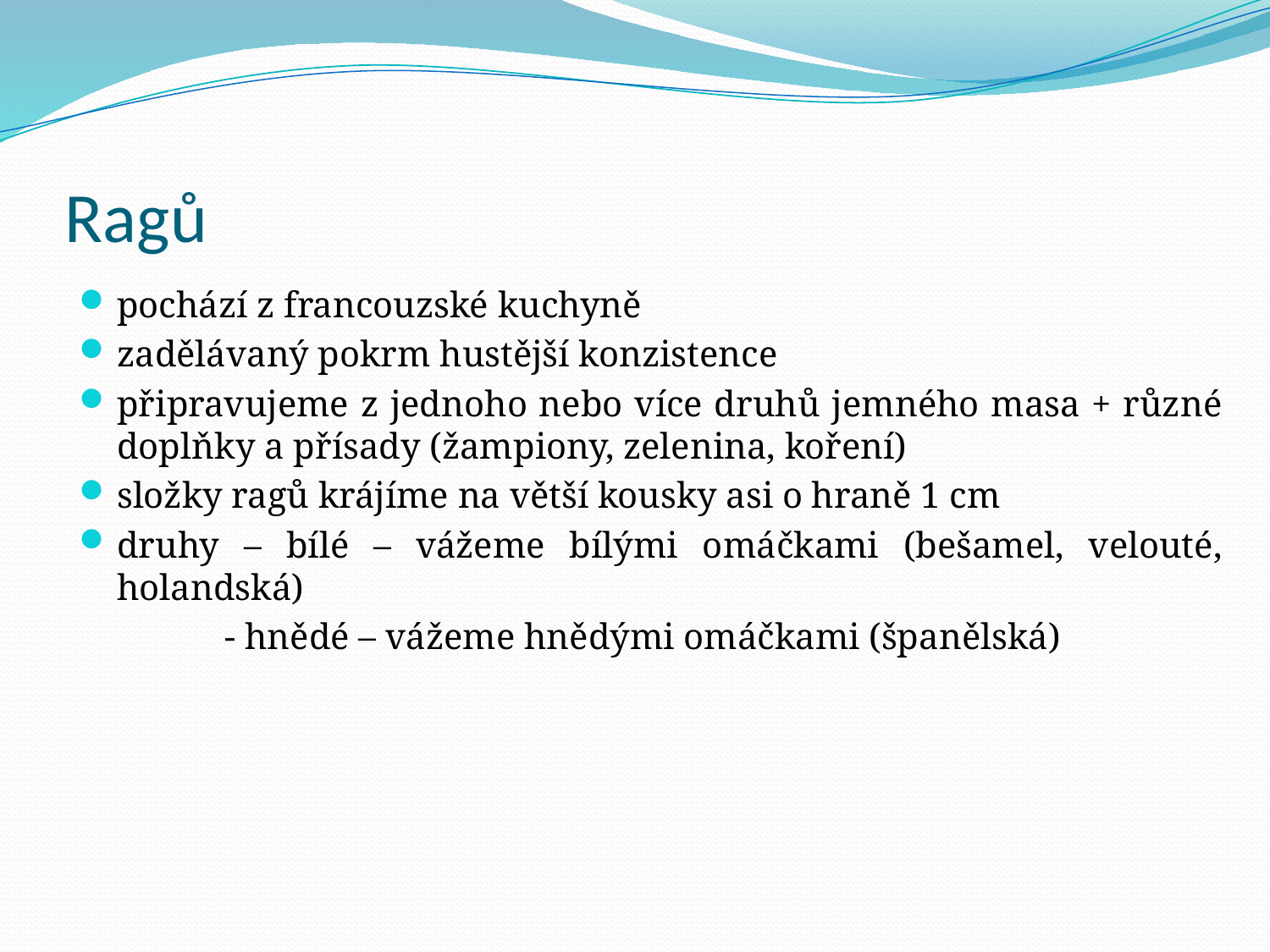

# Ragů
pochází z francouzské kuchyně
zadělávaný pokrm hustější konzistence
připravujeme z jednoho nebo více druhů jemného masa + různé doplňky a přísady (žampiony, zelenina, koření)
složky ragů krájíme na větší kousky asi o hraně 1 cm
druhy – bílé – vážeme bílými omáčkami (bešamel, velouté, holandská)
                - hnědé – vážeme hnědými omáčkami (španělská)